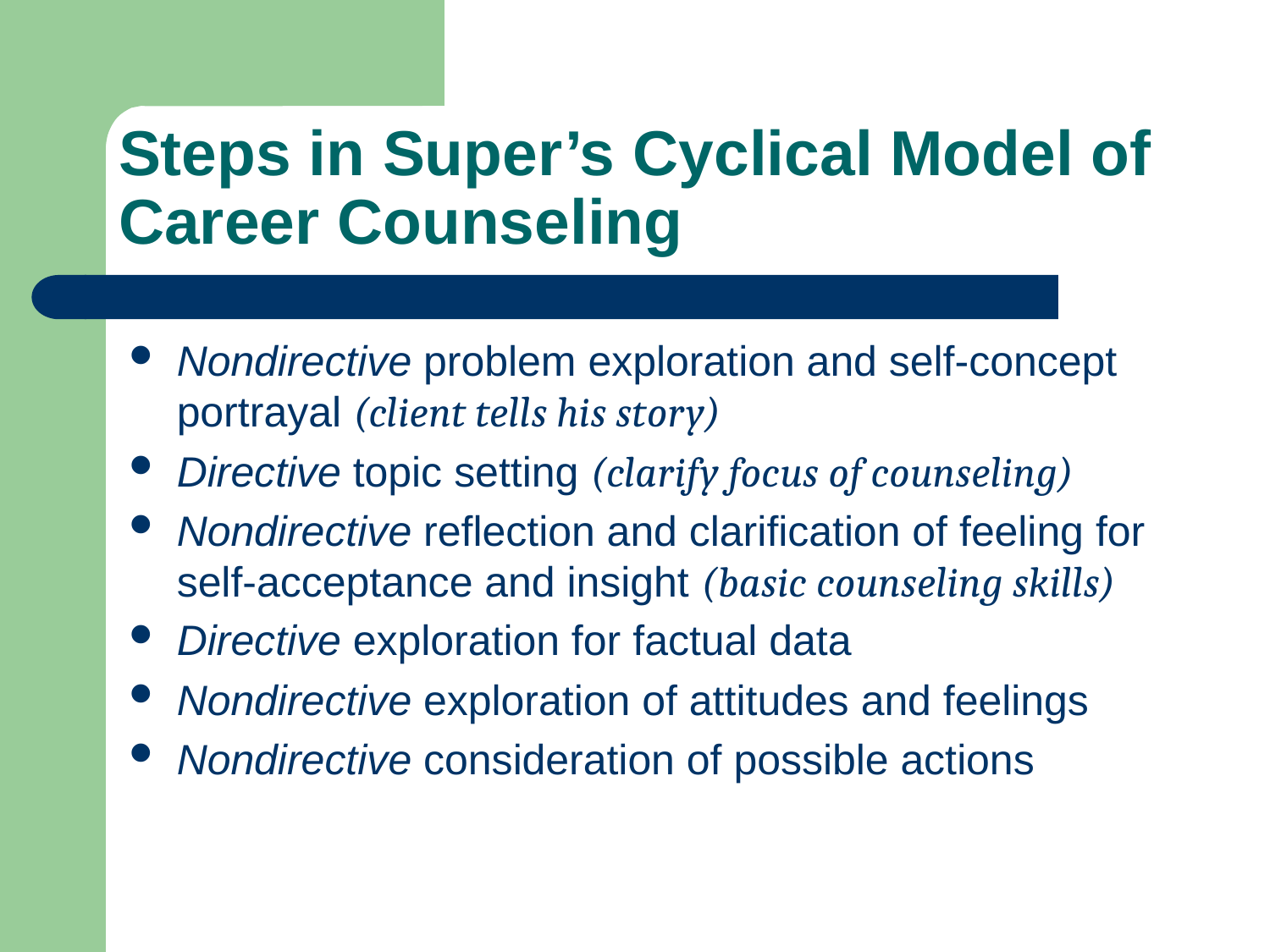

# Steps in Super’s Cyclical Model of Career Counseling
Nondirective problem exploration and self-concept portrayal (client tells his story)
Directive topic setting (clarify focus of counseling)
Nondirective reflection and clarification of feeling for self-acceptance and insight (basic counseling skills)
Directive exploration for factual data
Nondirective exploration of attitudes and feelings
Nondirective consideration of possible actions